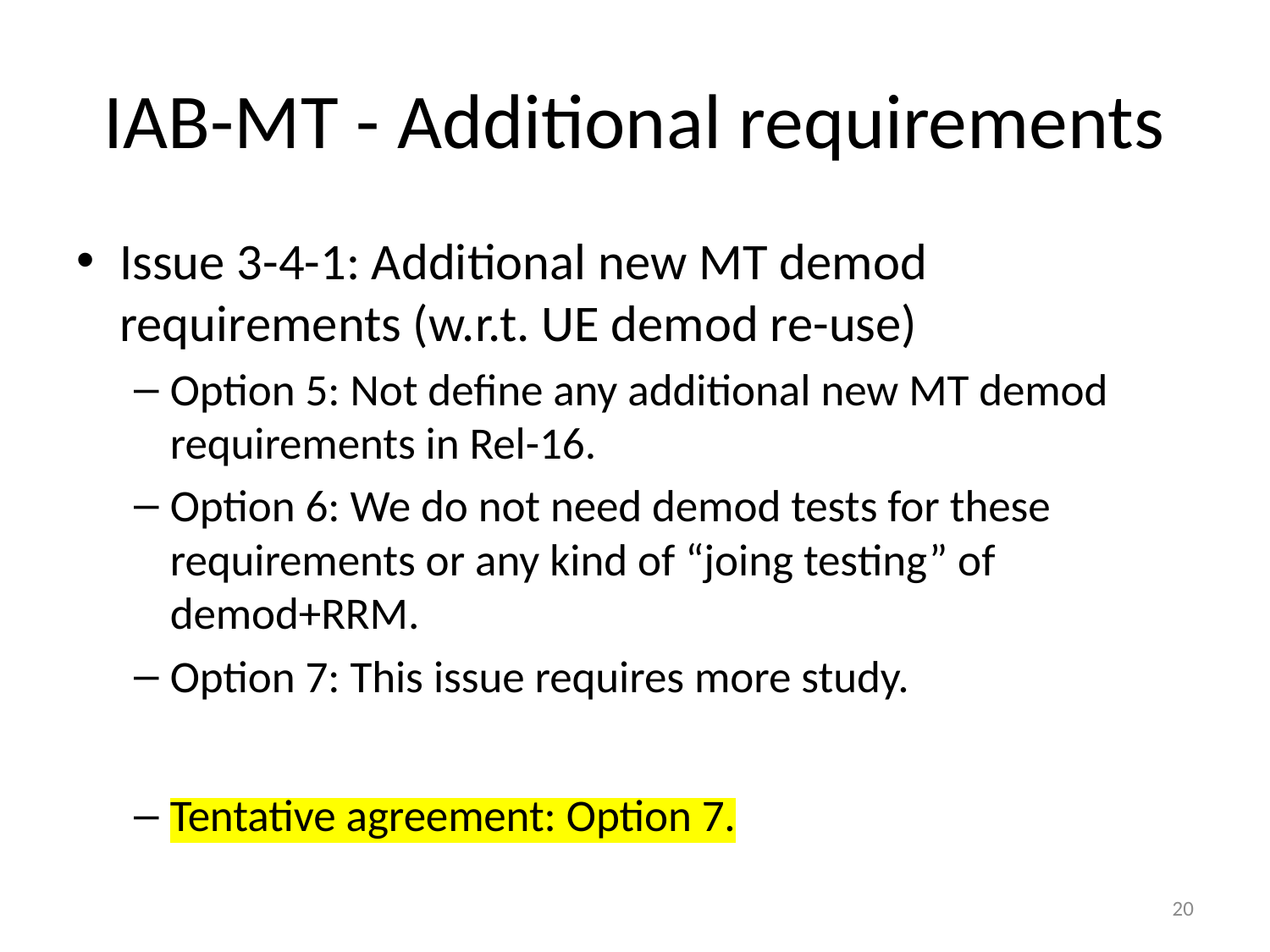

# IAB-MT - Additional requirements
Issue 3-4-1: Additional new MT demod requirements (w.r.t. UE demod re-use)
Option 5: Not define any additional new MT demod requirements in Rel-16.
Option 6: We do not need demod tests for these requirements or any kind of “joing testing” of demod+RRM.
Option 7: This issue requires more study.

Tentative agreement: Option 7.

20